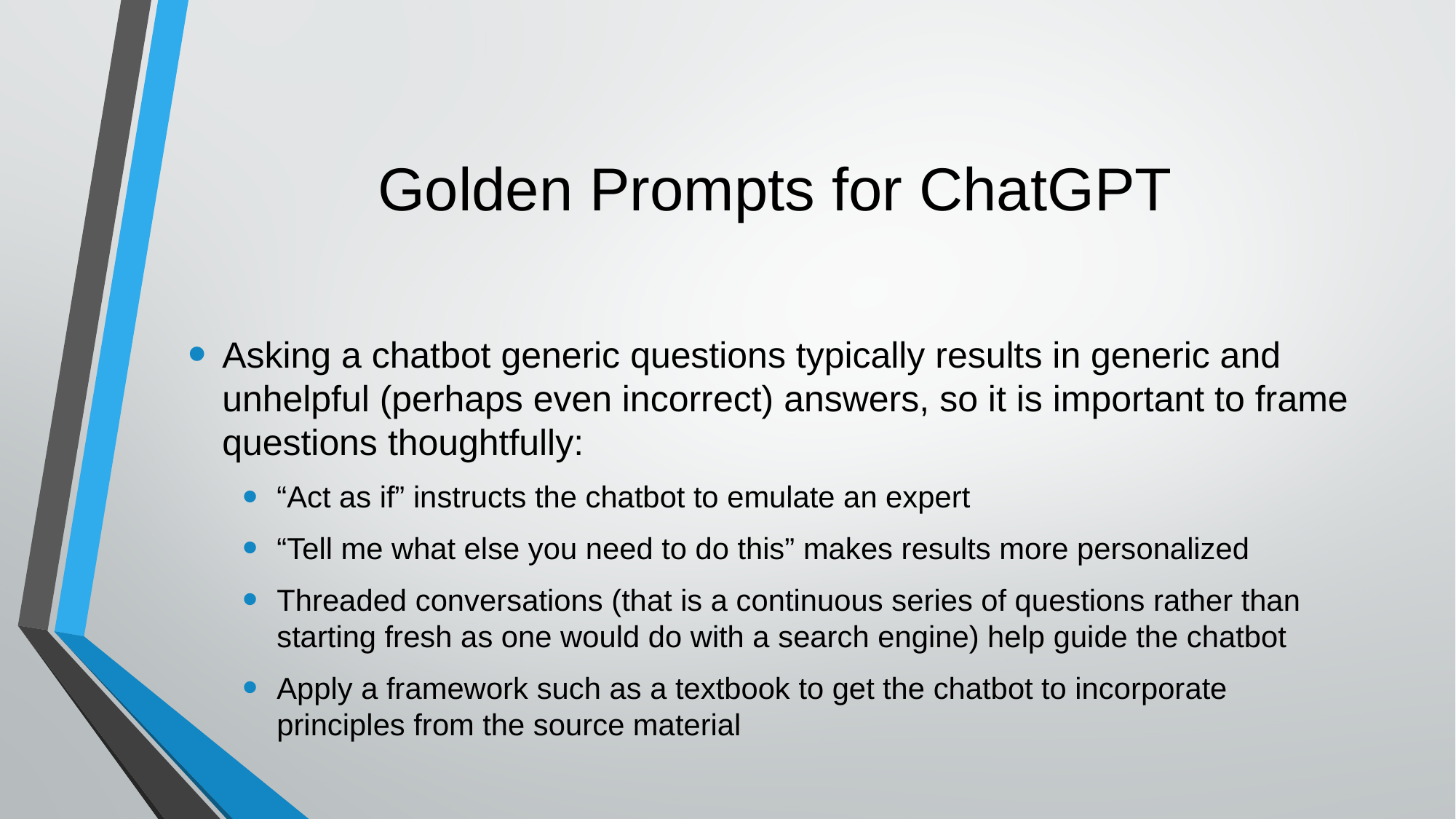

# Golden Prompts for ChatGPT
Asking a chatbot generic questions typically results in generic and unhelpful (perhaps even incorrect) answers, so it is important to frame questions thoughtfully:
“Act as if” instructs the chatbot to emulate an expert
“Tell me what else you need to do this” makes results more personalized
Threaded conversations (that is a continuous series of questions rather than starting fresh as one would do with a search engine) help guide the chatbot
Apply a framework such as a textbook to get the chatbot to incorporate principles from the source material